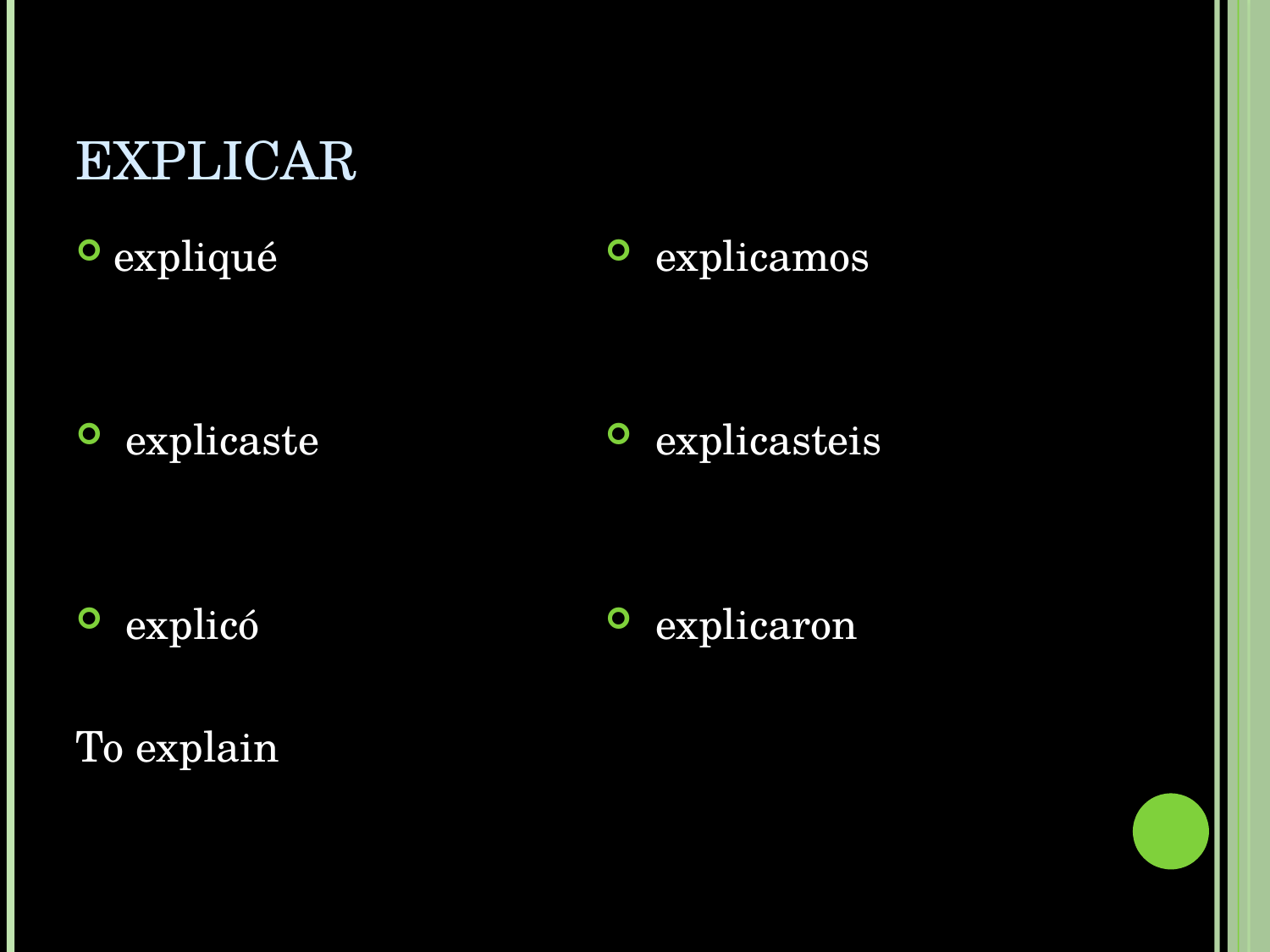

# EXPLICAR
expliqué

 explicaste

 explicó

To explain
 explicamos

 explicasteis

 explicaron